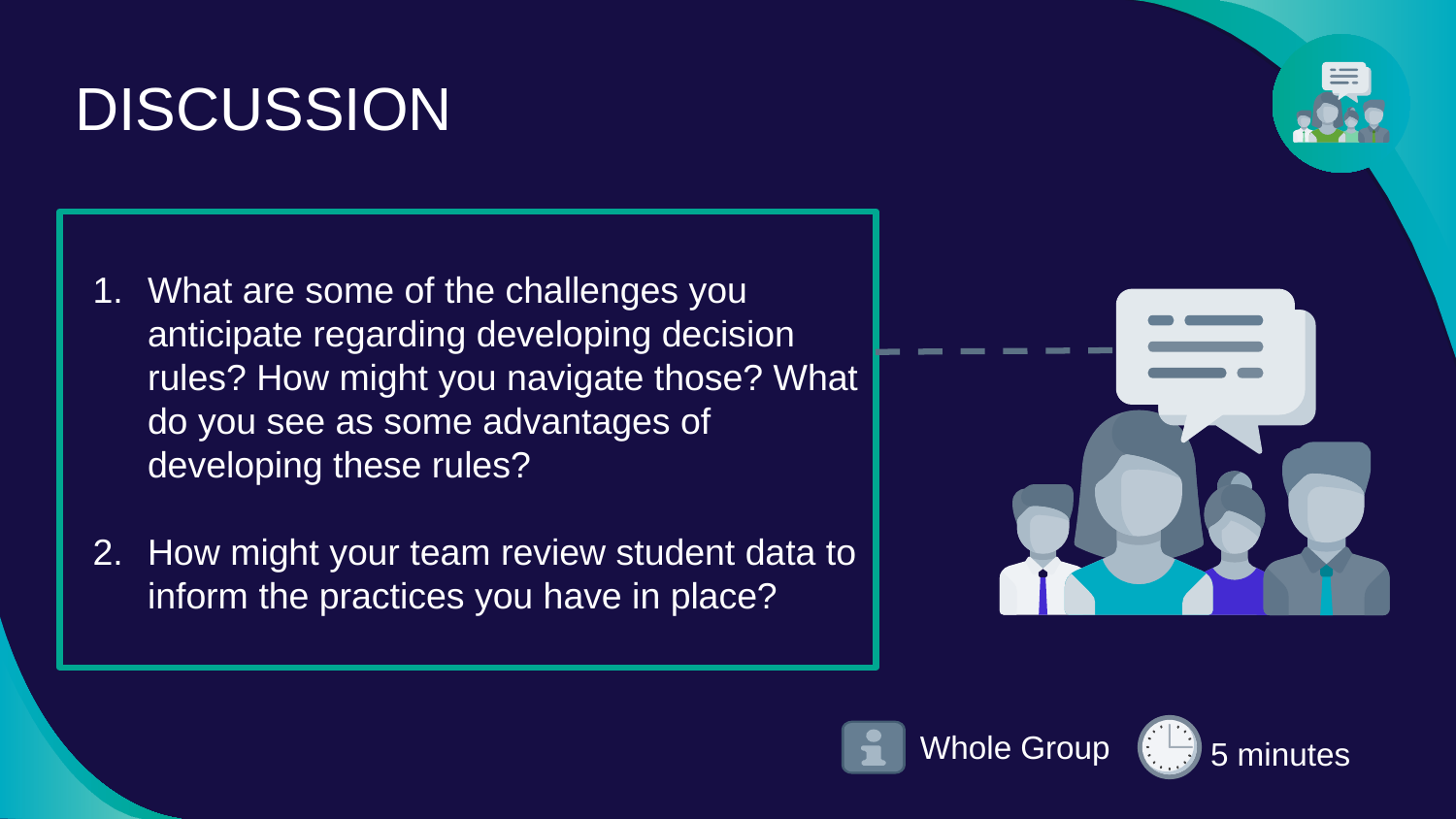

# DISCUSSION

What are some of the challenges you anticipate regarding developing decision rules? How might you navigate those? What do you see as some advantages of developing these rules?

How might your team review student data to inform the practices you have in place?

 5 minutes

Whole Group